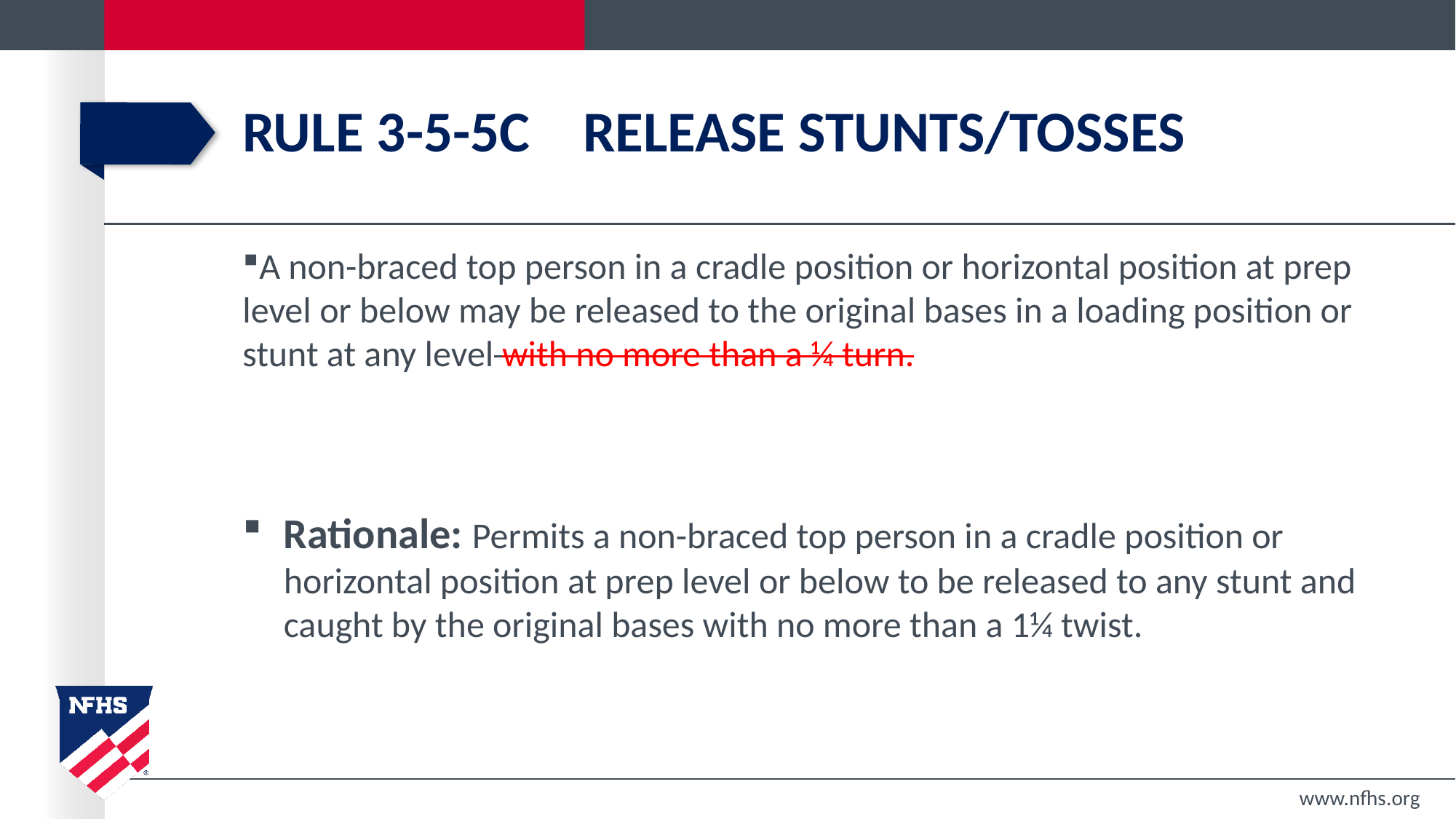

# Rule 3-5-5c	 Release Stunts/tosses
A non-braced top person in a cradle position or horizontal position at prep level or below may be released to the original bases in a loading position or stunt at any level with no more than a ¼ turn.

Rationale: Permits a non-braced top person in a cradle position or horizontal position at prep level or below to be released to any stunt and caught by the original bases with no more than a 1¼ twist.
www.nfhs.org